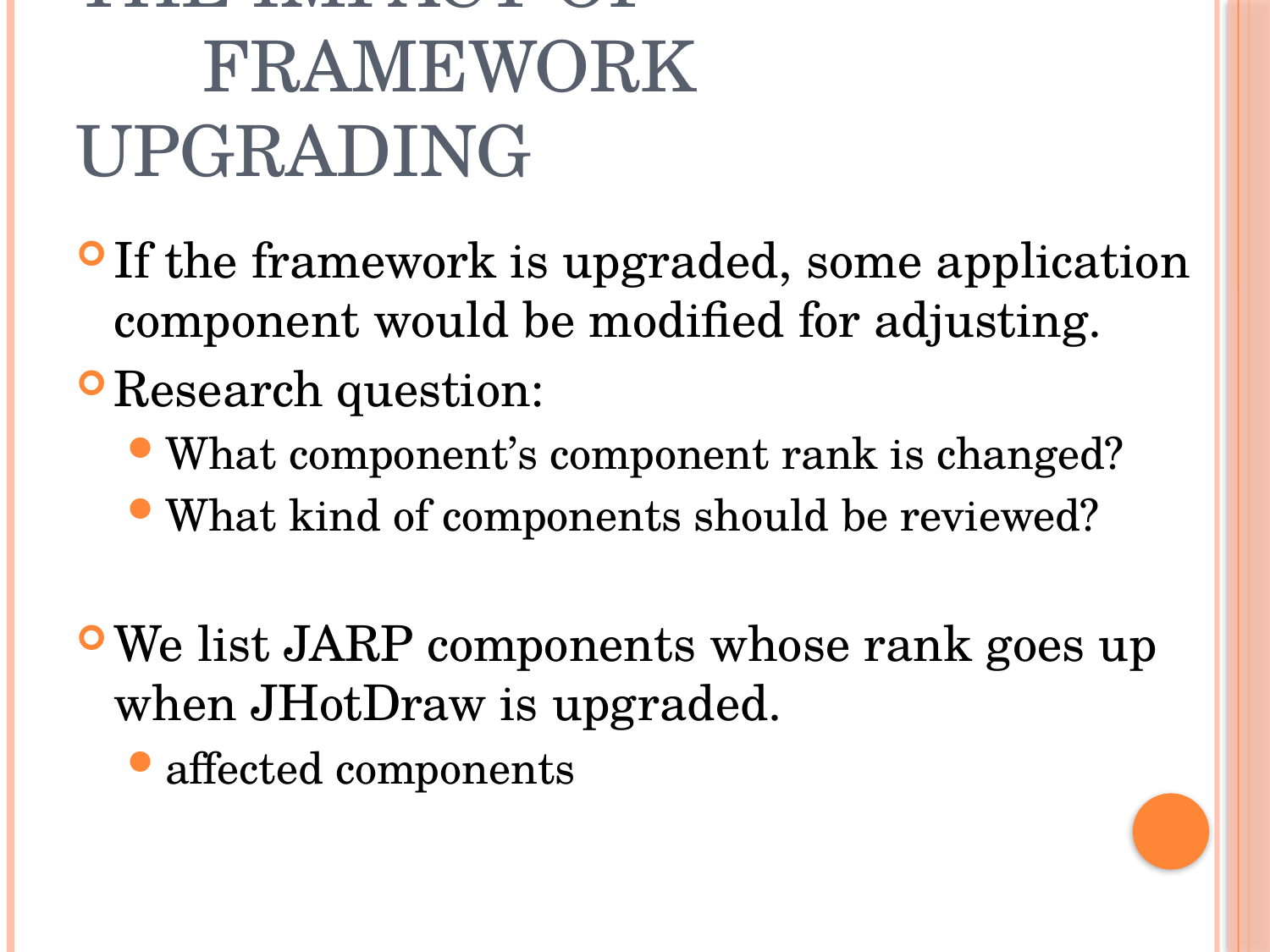

# The impact of Framework Upgrading
If the framework is upgraded, some application component would be modified for adjusting.
Research question:
What component’s component rank is changed?
What kind of components should be reviewed?

We list JARP components whose rank goes up when JHotDraw is upgraded.
affected components